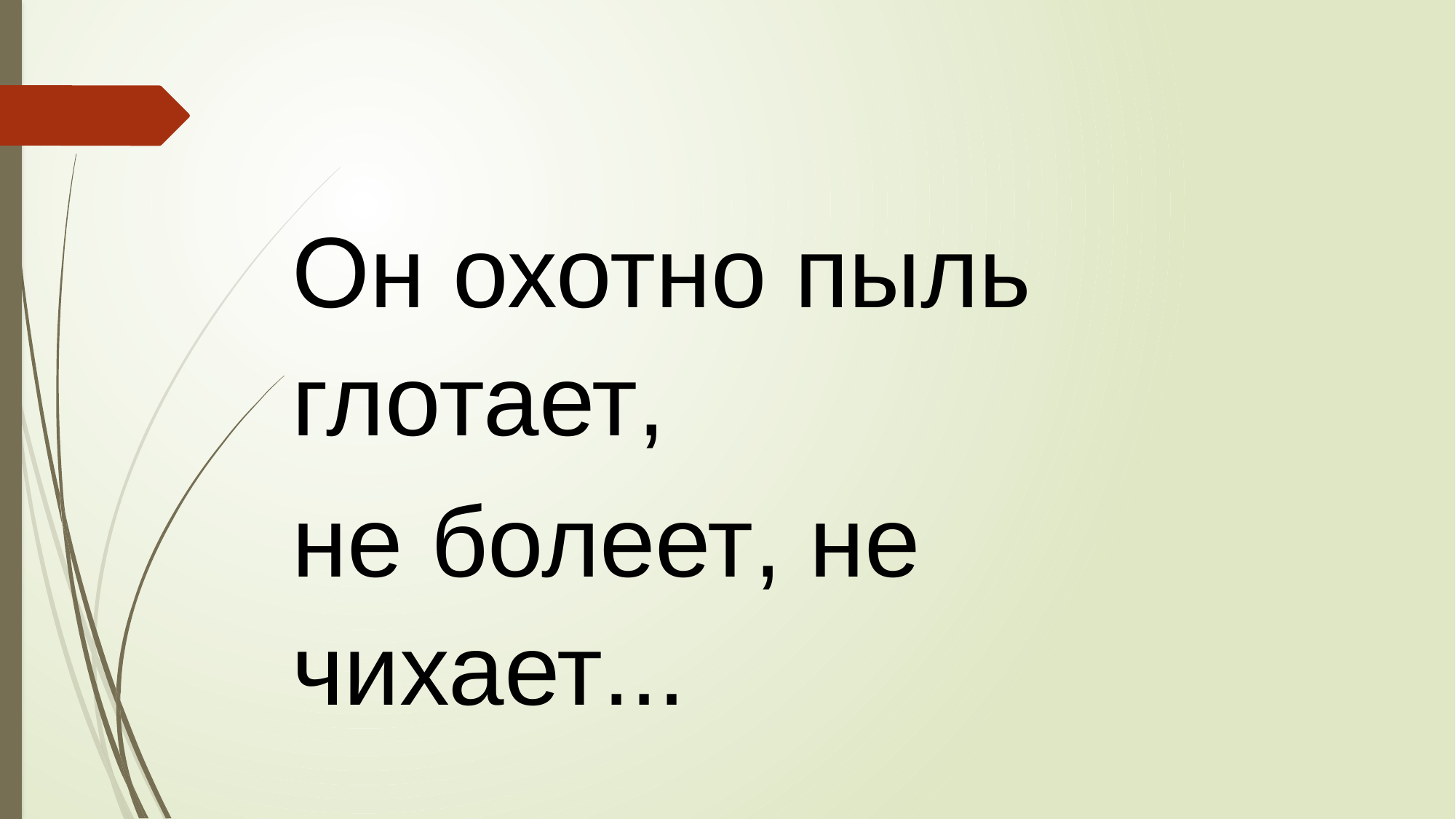

Он охотно пыль глотает,
не болеет, не чихает...